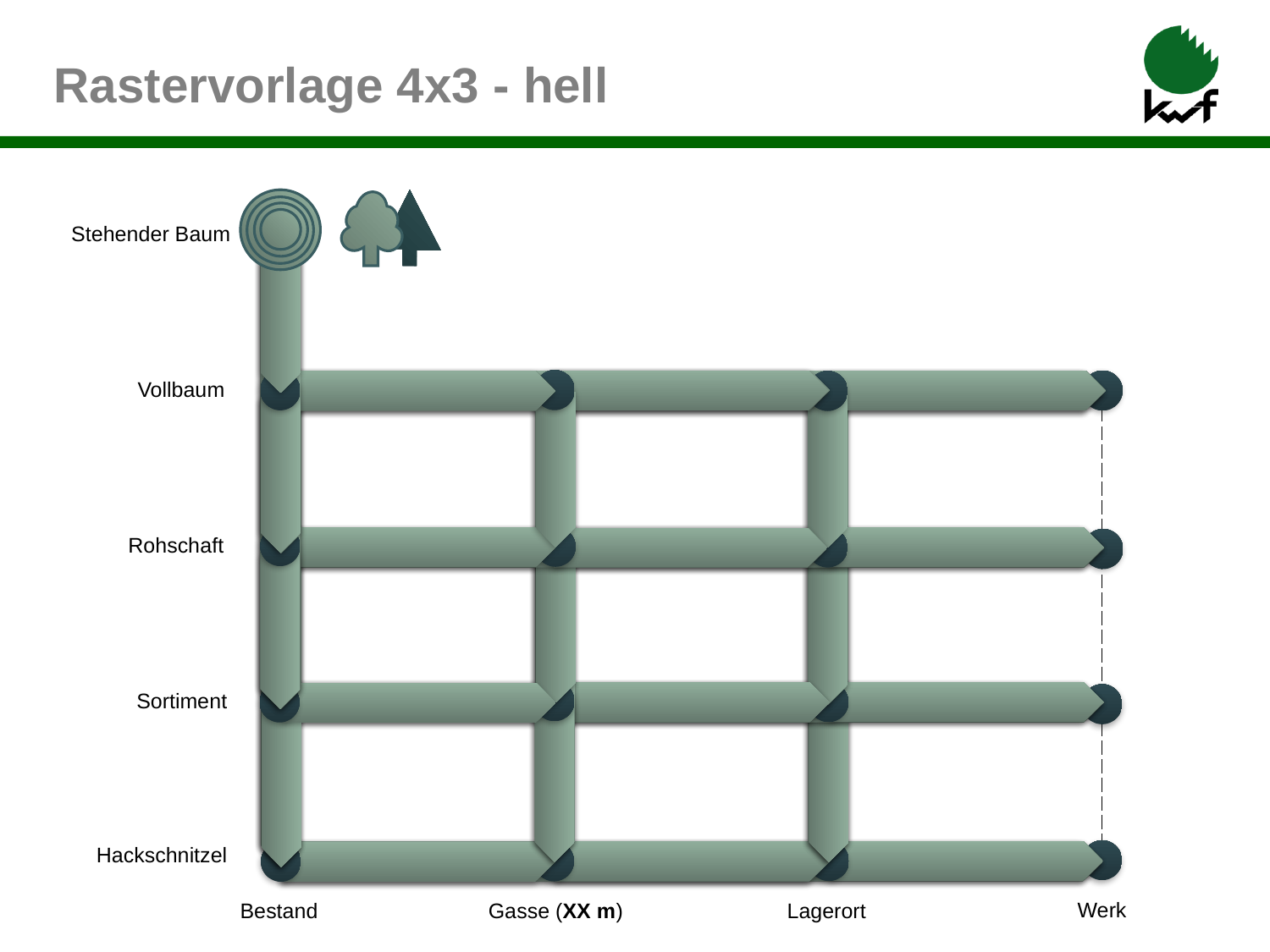

Rastervorlage 4x3 - hell

Stehender Baum
Vollbaum
Rohschaft
Sortiment
Hackschnitzel
Werk
Bestand
Gasse (XX m)
Lagerort
|  |  |  |
| --- | --- | --- |
|  |  |  |
|  |  |  |
|  |  |  |